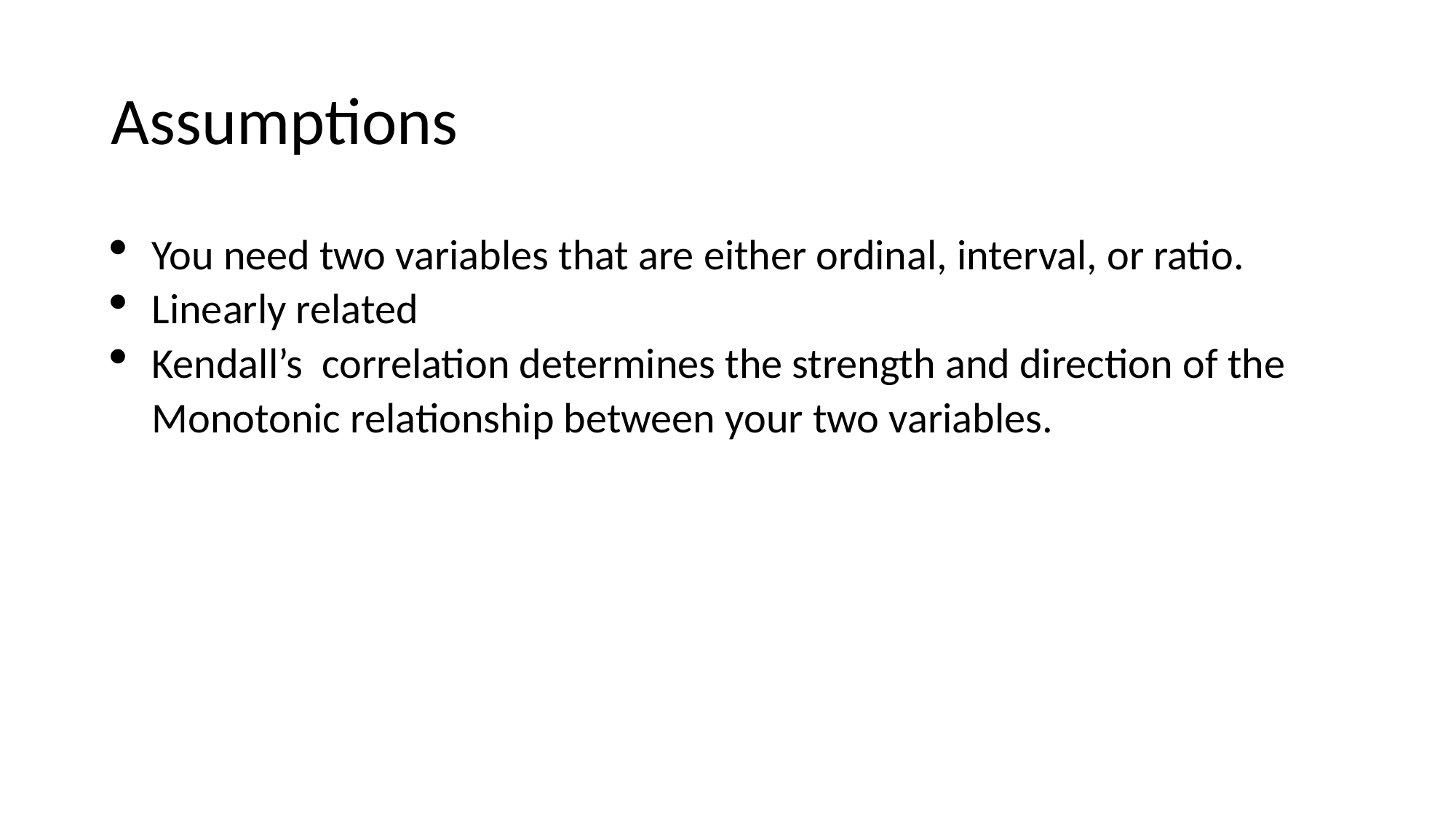

# Assumptions
You need two variables that are either ordinal, interval, or ratio.
Linearly related
Kendall’s  correlation determines the strength and direction of the Monotonic relationship between your two variables.